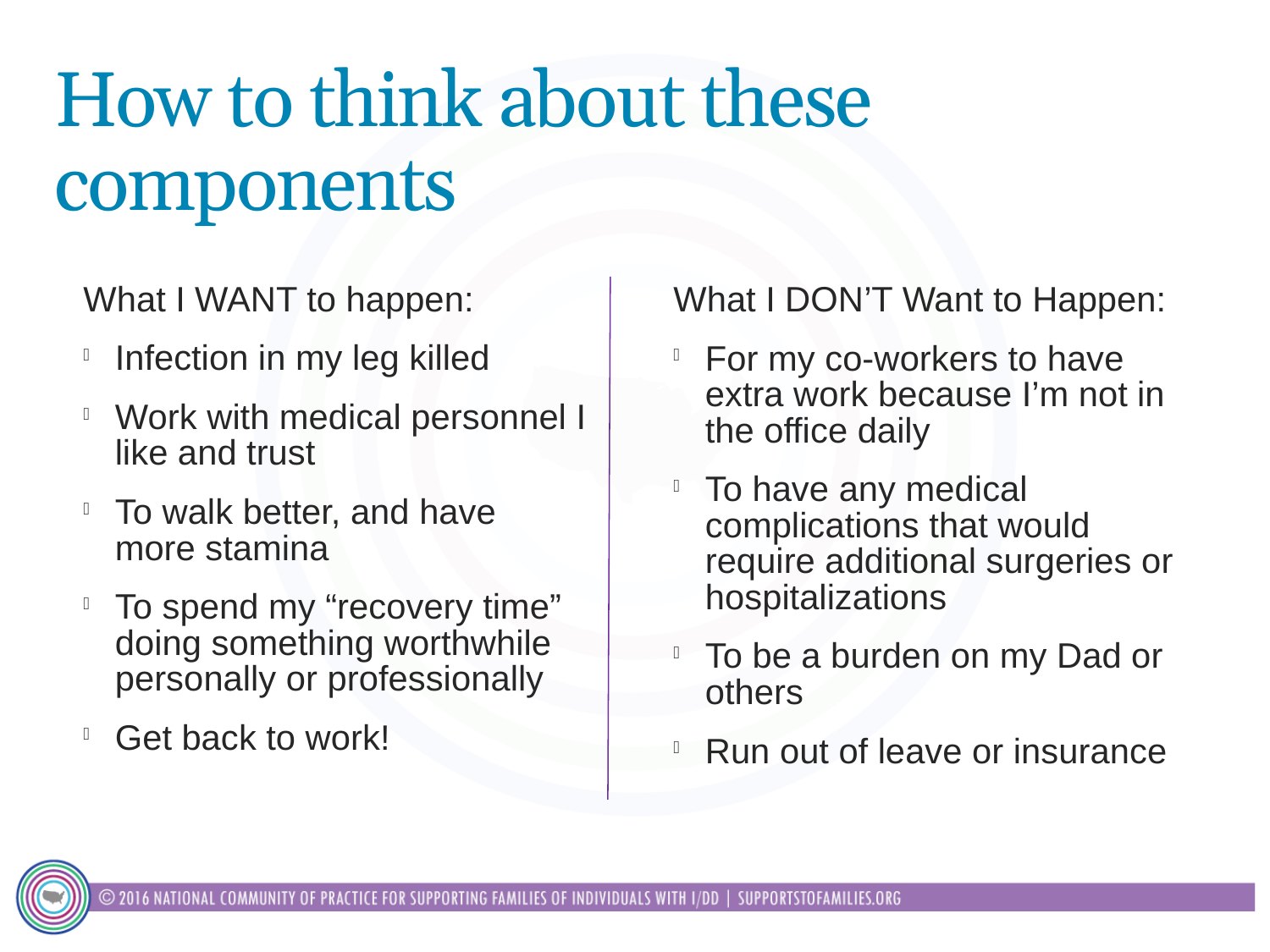

# How to think about these components
What I WANT to happen:
Infection in my leg killed
Work with medical personnel I like and trust
To walk better, and have more stamina
To spend my “recovery time” doing something worthwhile personally or professionally
Get back to work!

What I DON’T Want to Happen:
For my co-workers to have extra work because I’m not in the office daily
To have any medical complications that would require additional surgeries or hospitalizations
To be a burden on my Dad or others
Run out of leave or insurance